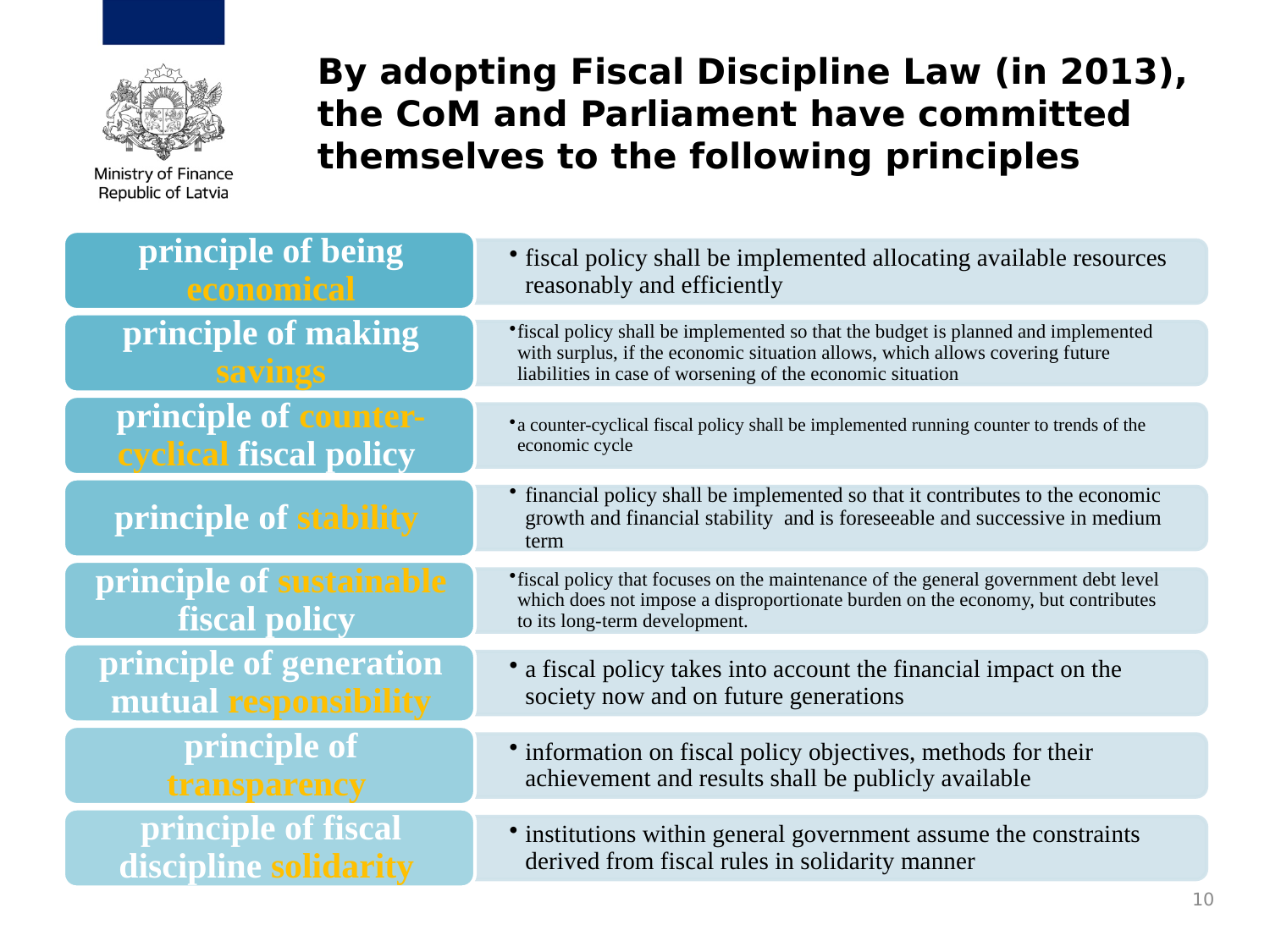

# By adopting Fiscal Discipline Law (in 2013), the CoM and Parliament have committed themselves to the following principles
fiscal policy shall be implemented allocating available resources reasonably and efficiently
principle of being economical
fiscal policy shall be implemented so that the budget is planned and implemented with surplus, if the economic situation allows, which allows covering future liabilities in case of worsening of the economic situation
principle of making savings
a counter-cyclical fiscal policy shall be implemented running counter to trends of the economic cycle
principle of counter-cyclical fiscal policy
financial policy shall be implemented so that it contributes to the economic growth and financial stability  and is foreseeable and successive in medium term
principle of stability
fiscal policy that focuses on the maintenance of the general government debt level which does not impose a disproportionate burden on the economy, but contributes to its long-term development.
principle of sustainable fiscal policy
a fiscal policy takes into account the financial impact on the society now and on future generations
principle of generation mutual responsibility
information on fiscal policy objectives, methods for their achievement and results shall be publicly available
principle of transparency
institutions within general government assume the constraints derived from fiscal rules in solidarity manner
principle of fiscal discipline solidarity
10